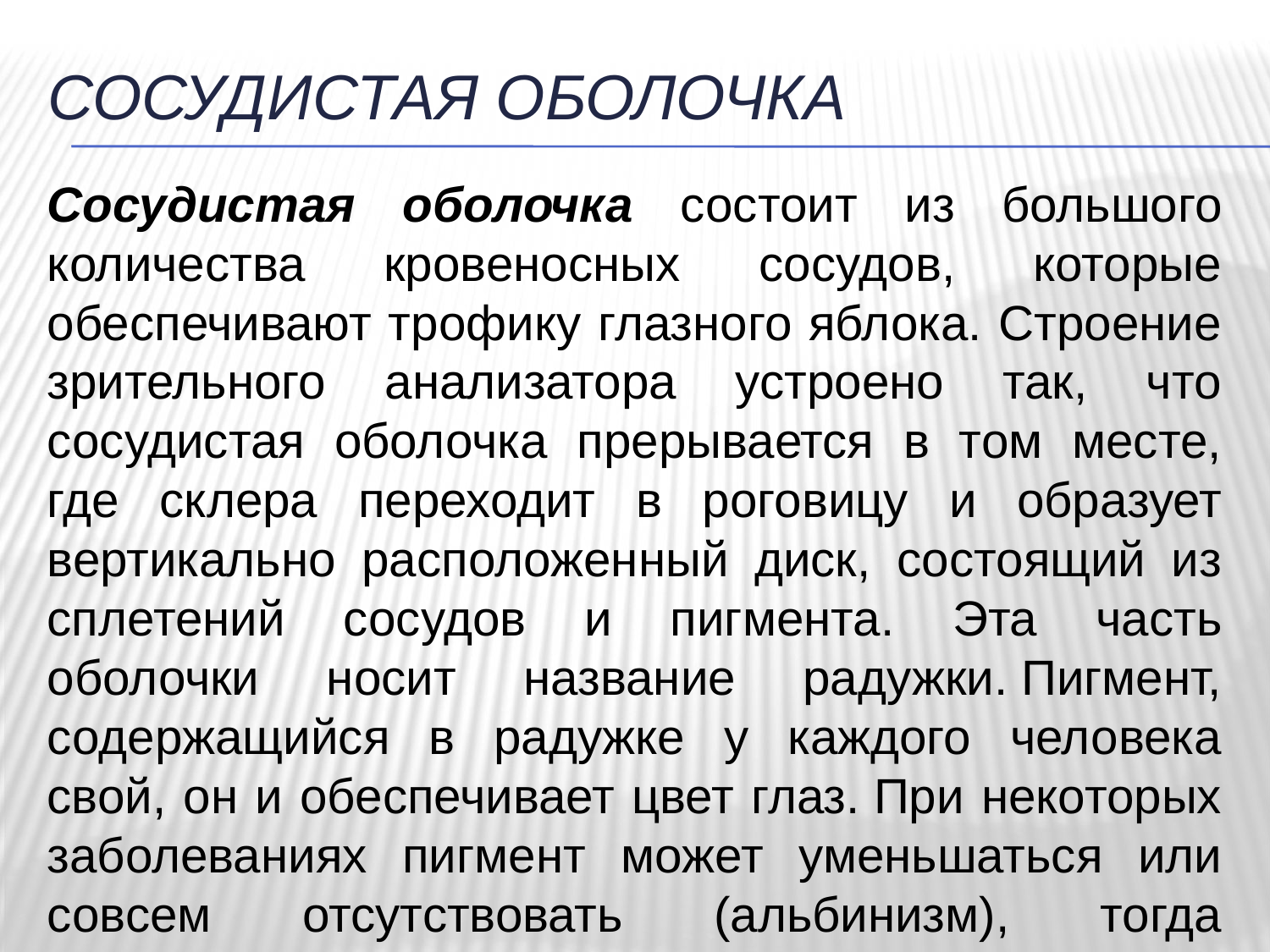

# Сосудистая оболочка
Сосудистая оболочка состоит из большого количества кровеносных сосудов, которые обеспечивают трофику глазного яблока. Строение зрительного анализатора устроено так, что сосудистая оболочка прерывается в том месте, где склера переходит в роговицу и образует вертикально расположенный диск, состоящий из сплетений сосудов и пигмента. Эта часть оболочки носит название радужки. Пигмент, содержащийся в радужке у каждого человека свой, он и обеспечивает цвет глаз. При некоторых заболеваниях пигмент может уменьшаться или совсем отсутствовать (альбинизм), тогда радужная оболочка приобретает красный цвет.